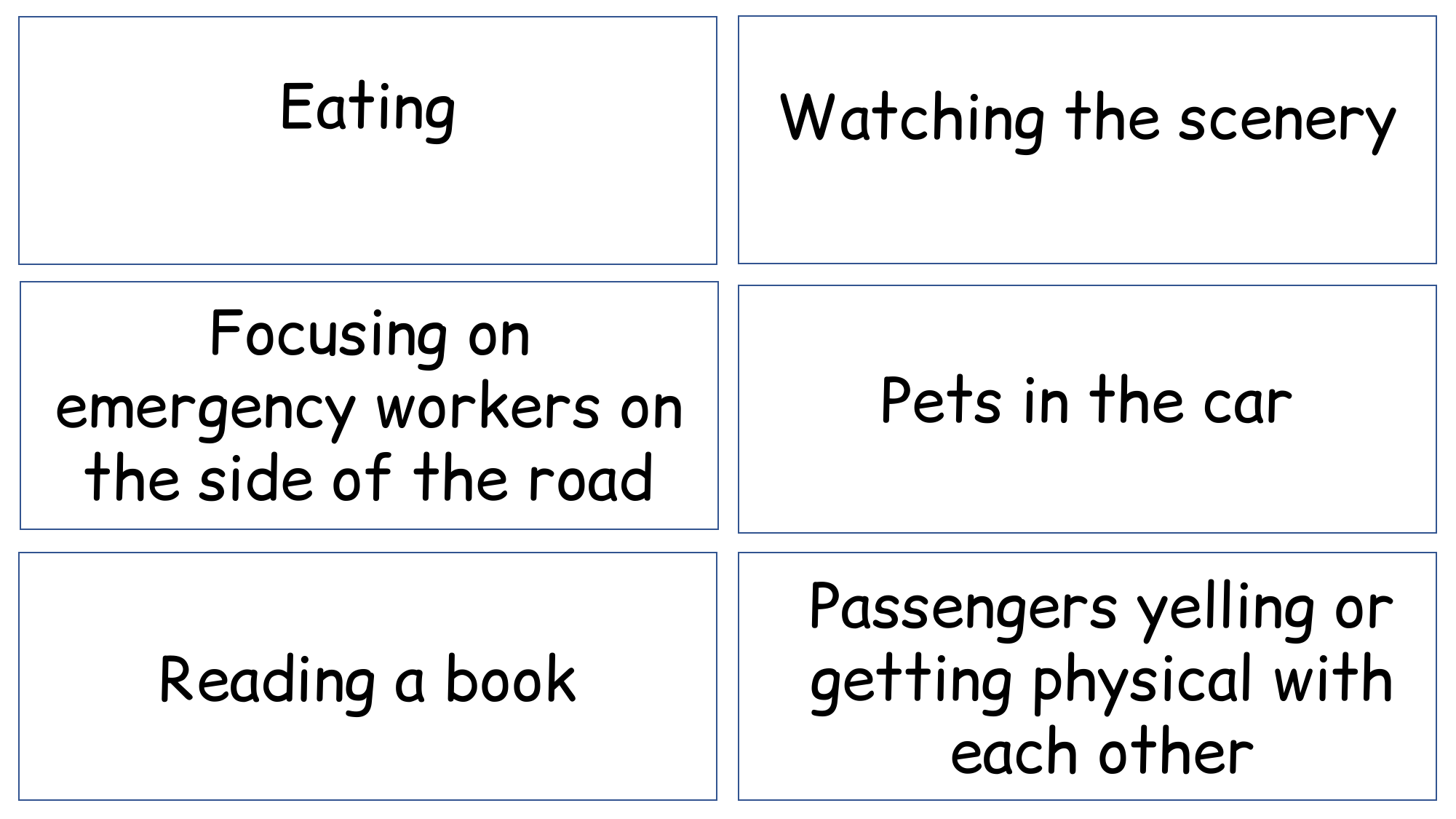

Eating
Watching the scenery

Focusing on emergency workers on the side of the road
Pets in the car

Passengers yelling or getting physical with each other
Reading a book